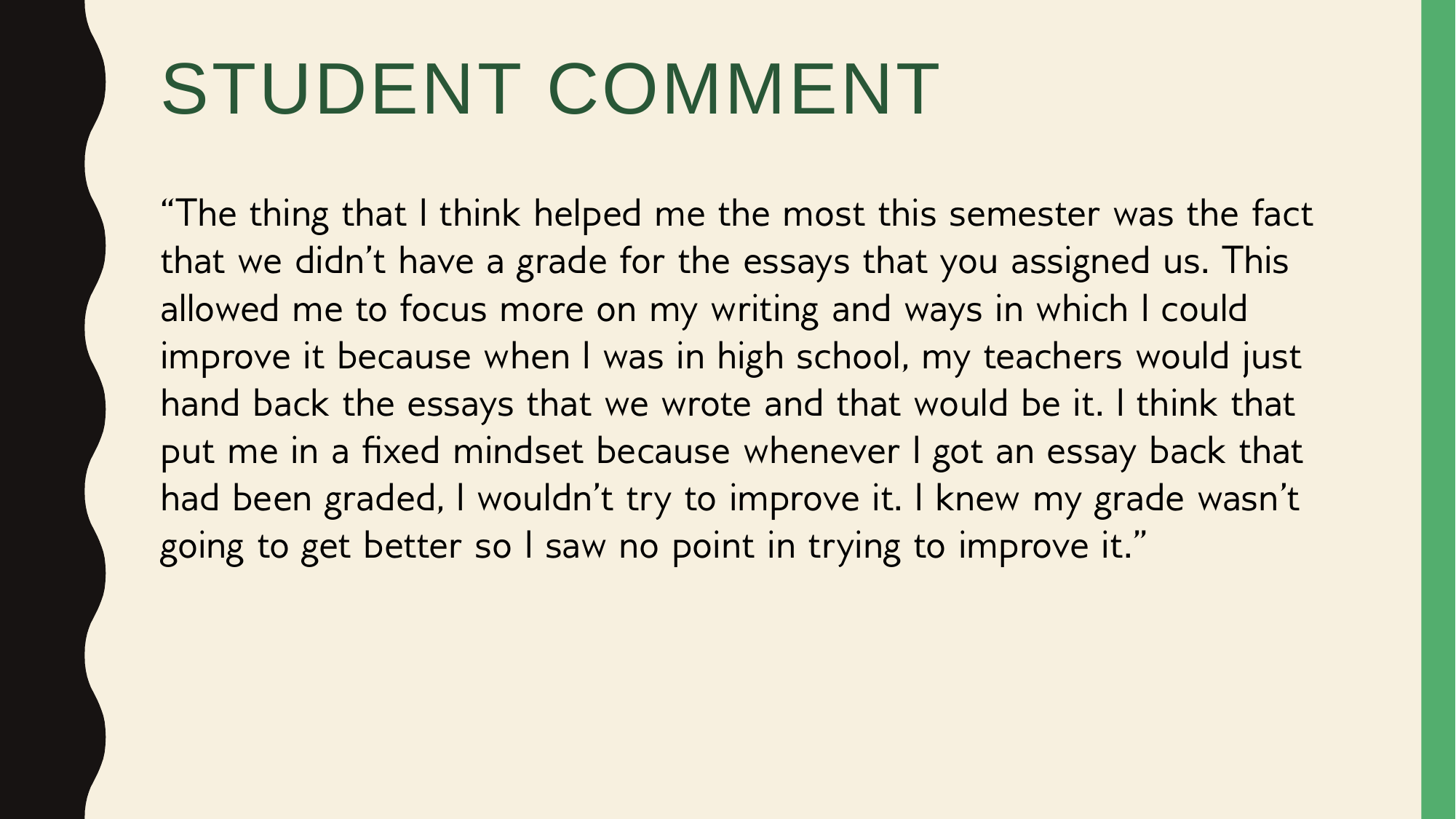

# Student Comment
“The thing that I think helped me the most this semester was the fact that we didn’t have a grade for the essays that you assigned us. This allowed me to focus more on my writing and ways in which I could improve it because when I was in high school, my teachers would just hand back the essays that we wrote and that would be it. I think that put me in a fixed mindset because whenever I got an essay back that had been graded, I wouldn’t try to improve it. I knew my grade wasn’t going to get better so I saw no point in trying to improve it.”